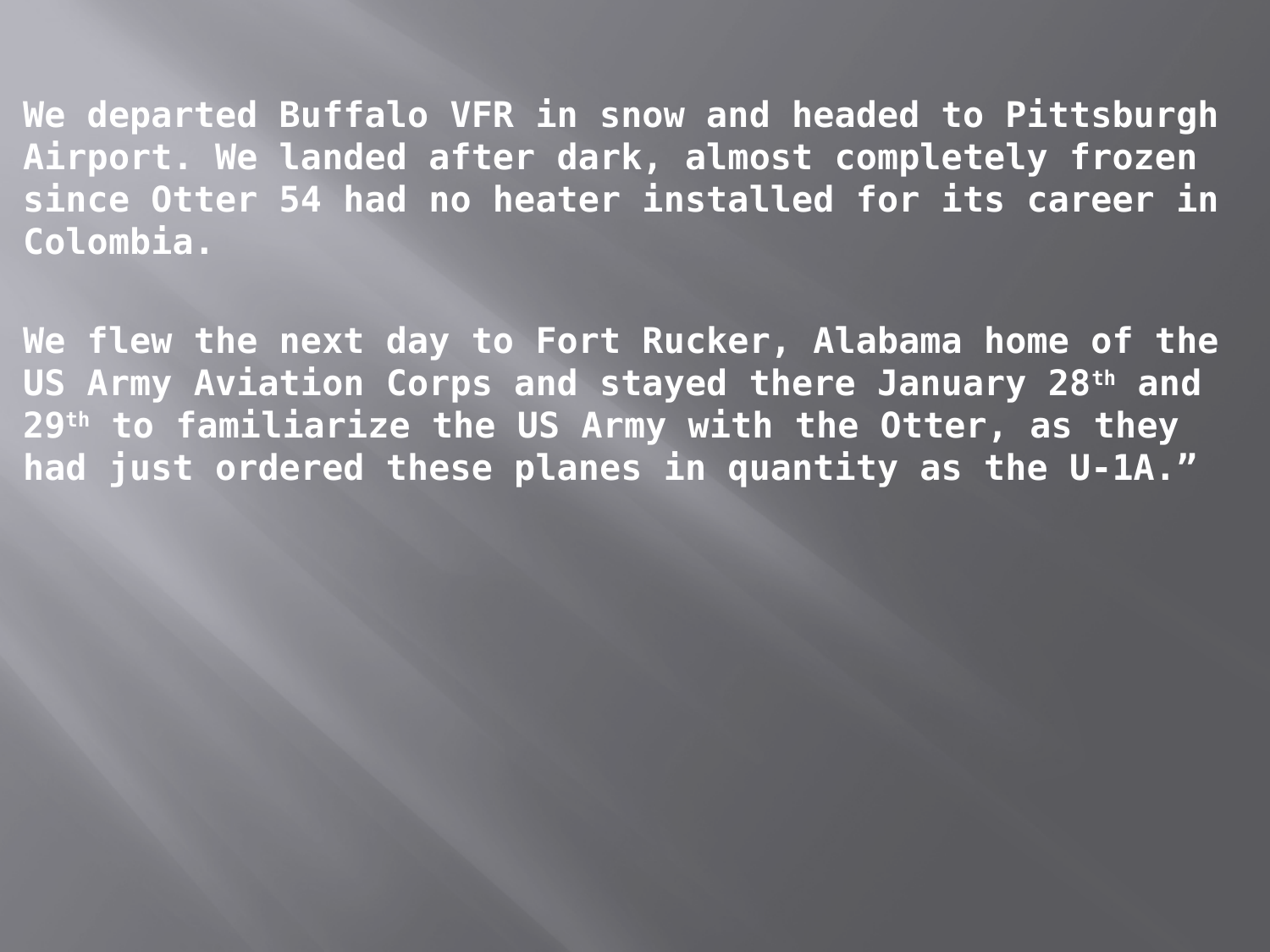

We departed Buffalo VFR in snow and headed to Pittsburgh Airport. We landed after dark, almost completely frozen since Otter 54 had no heater installed for its career in Colombia.

We flew the next day to Fort Rucker, Alabama home of the US Army Aviation Corps and stayed there January 28th and 29th to familiarize the US Army with the Otter, as they had just ordered these planes in quantity as the U-1A.”